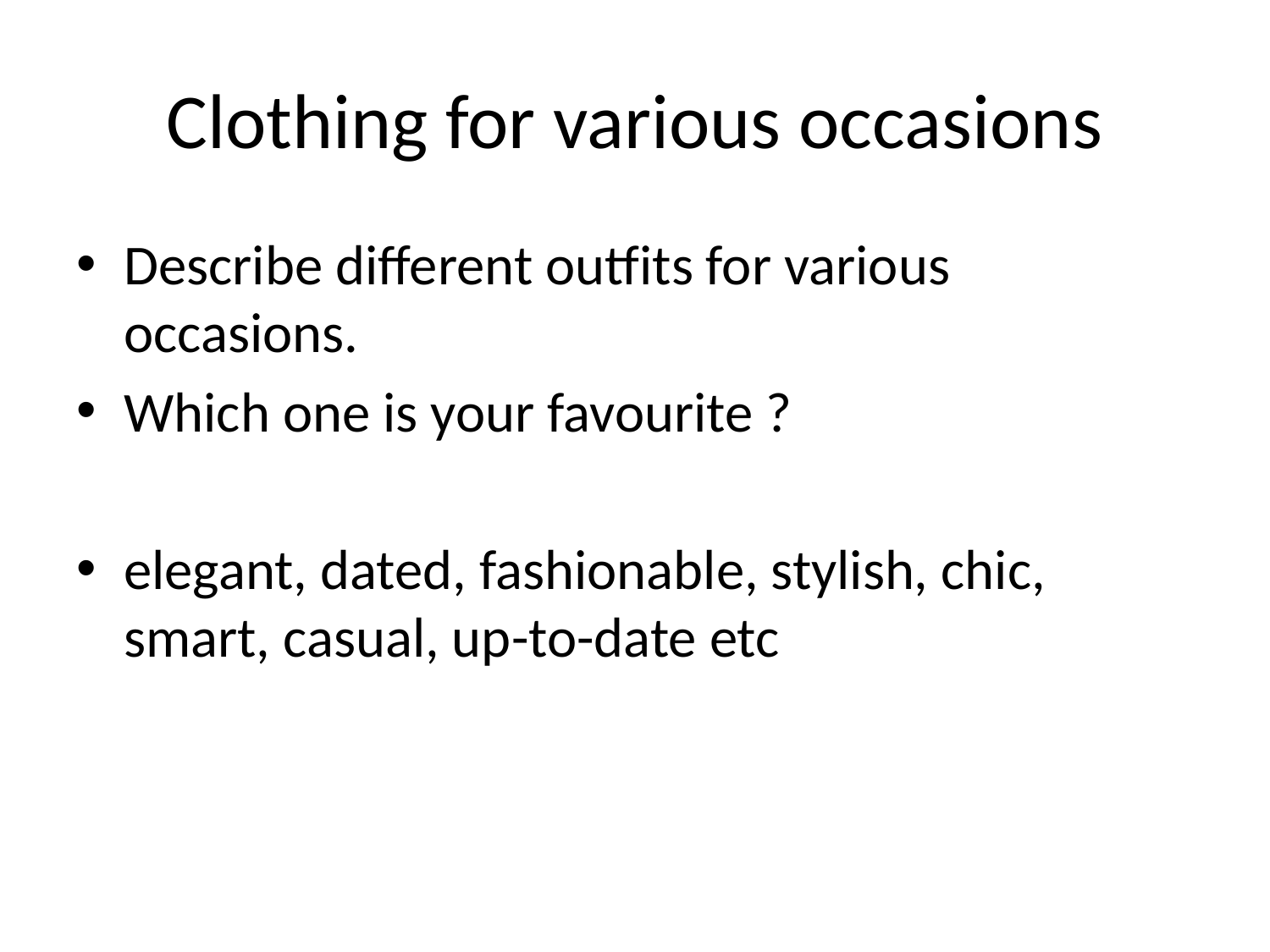

# Clothing for various occasions
Describe different outfits for various occasions.
Which one is your favourite ?

elegant, dated, fashionable, stylish, chic, smart, casual, up-to-date etc